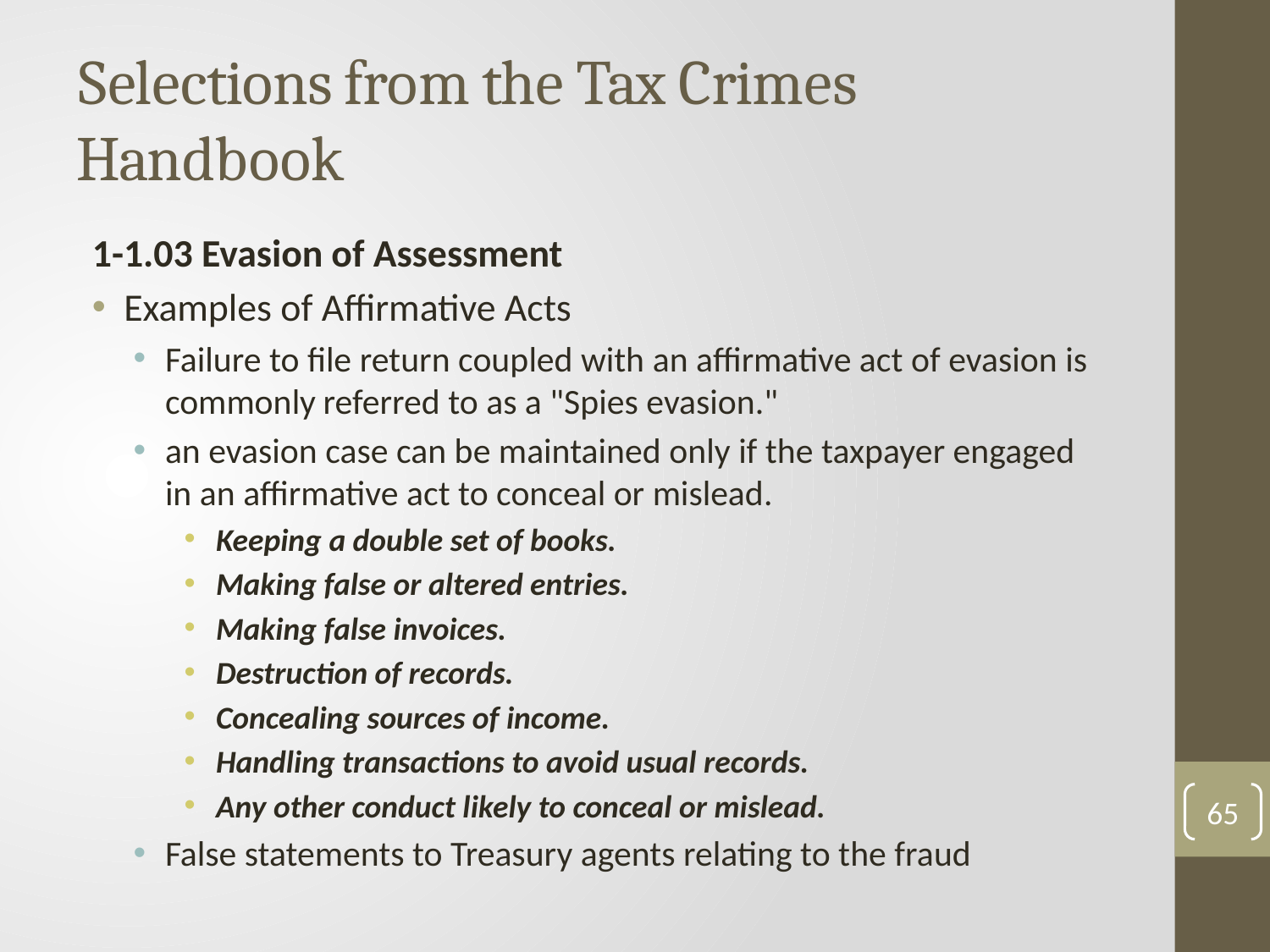

# Selections from the Tax Crimes Handbook
1-1.03 Evasion of Assessment
Examples of Affirmative Acts
Failure to file return coupled with an affirmative act of evasion is commonly referred to as a "Spies evasion."
an evasion case can be maintained only if the taxpayer engaged in an affirmative act to conceal or mislead.
Keeping a double set of books.
Making false or altered entries.
Making false invoices.
Destruction of records.
Concealing sources of income.
Handling transactions to avoid usual records.
Any other conduct likely to conceal or mislead.
False statements to Treasury agents relating to the fraud
65